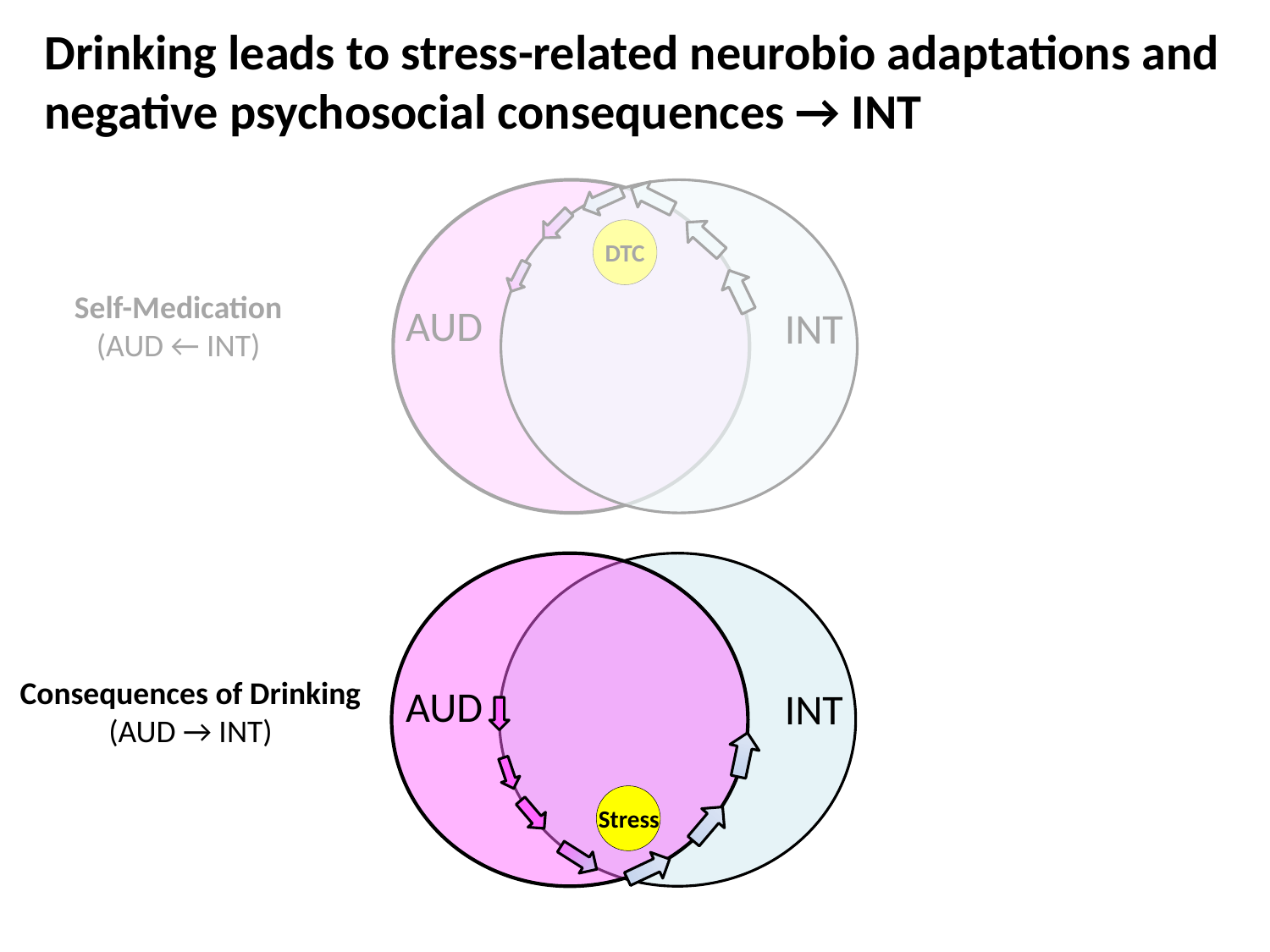

Drinking leads to stress-related neurobio adaptations and negative psychosocial consequences → INT

AUD
INT

DTC
Self-Medication
(AUD ← INT)

Consequences of Drinking
(AUD → INT)
AUD
INT

Stress